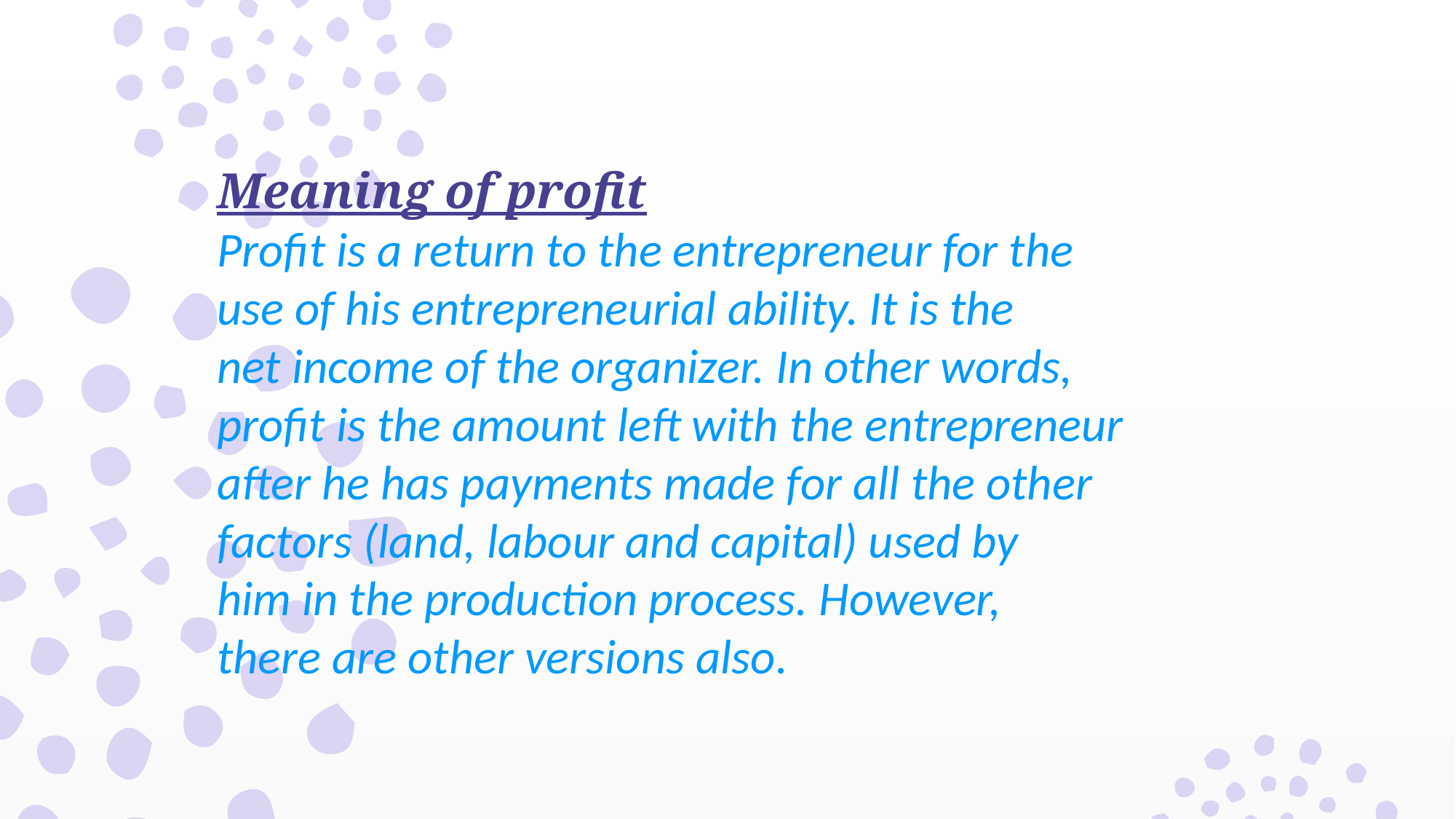

Meaning of profit
Profit is a return to the entrepreneur for the
use of his entrepreneurial ability. It is the
net income of the organizer. In other words,
profit is the amount left with the entrepreneur
after he has payments made for all the other
factors (land, labour and capital) used by
him in the production process. However,
there are other versions also.